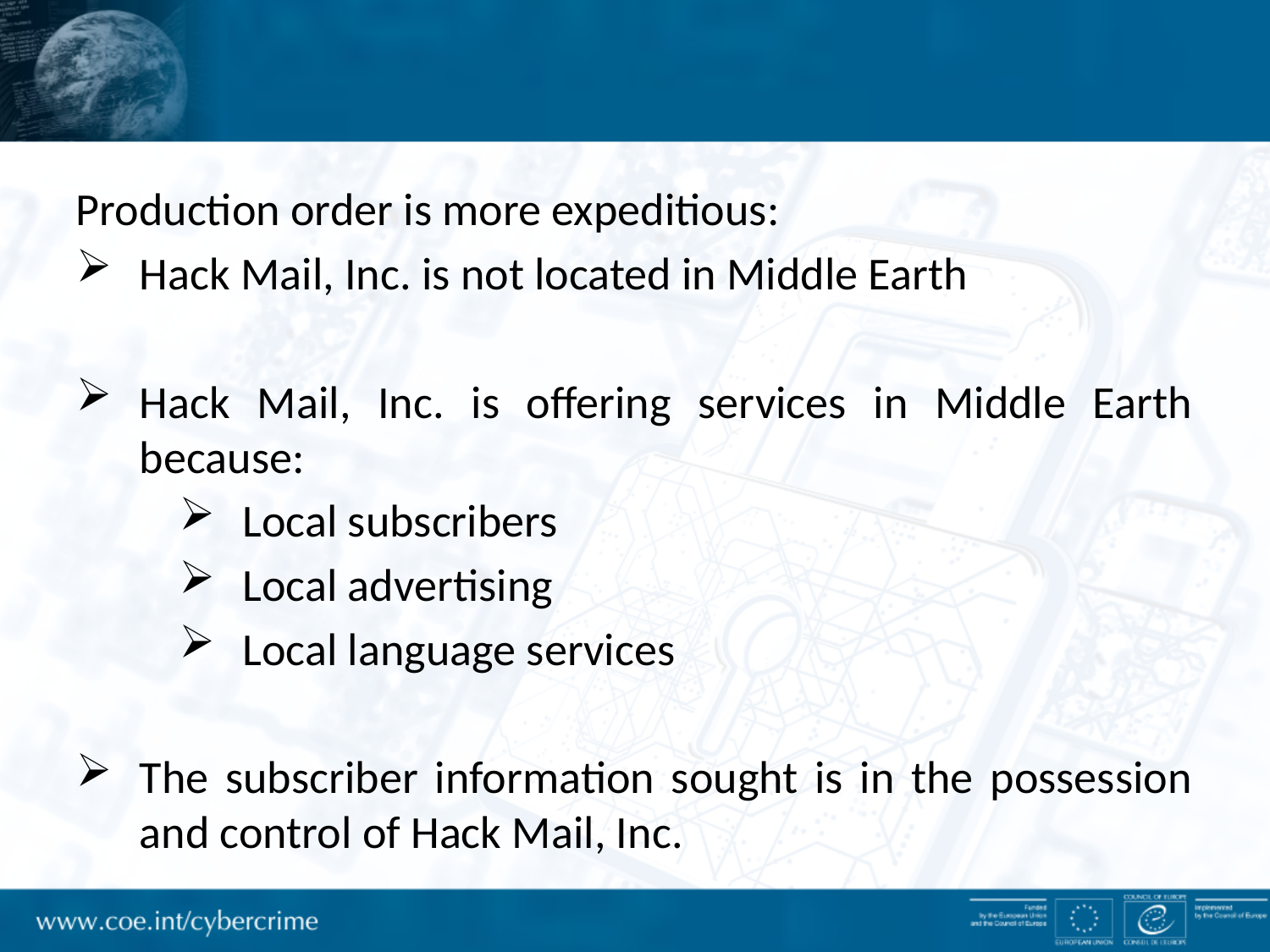

Production order is more expeditious:
Hack Mail, Inc. is not located in Middle Earth

Hack Mail, Inc. is offering services in Middle Earth because:
Local subscribers
Local advertising
Local language services

The subscriber information sought is in the possession and control of Hack Mail, Inc.